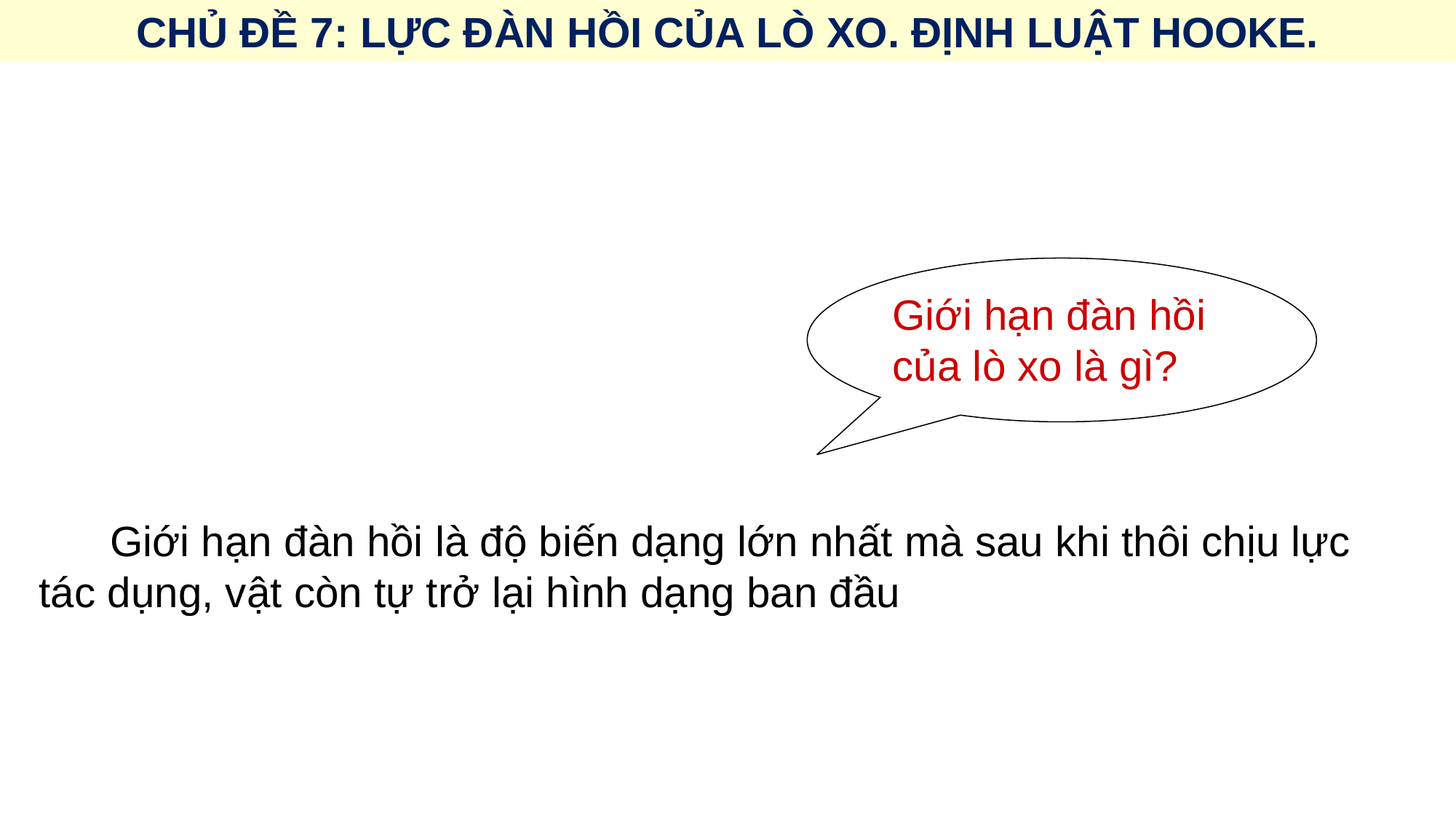

CHỦ ĐỀ 7: LỰC ĐÀN HỒI CỦA LÒ XO. ĐỊNH LUẬT HOOKE.
Giới hạn đàn hồi của lò xo là gì?

      Giới hạn đàn hồi là độ biến dạng lớn nhất mà sau khi thôi chịu lực tác dụng, vật còn tự trở lại hình dạng ban đầu